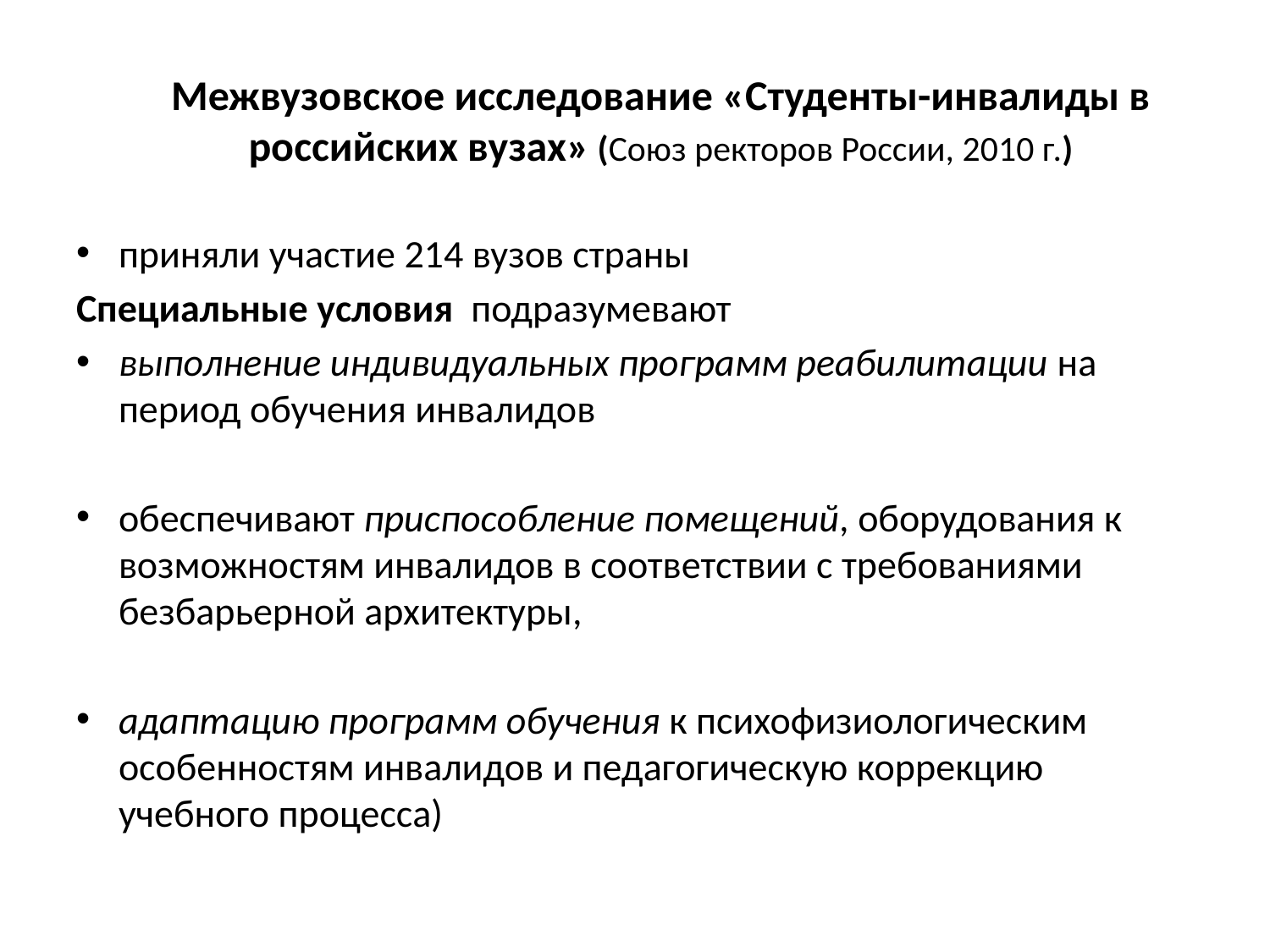

# Межвузовское исследование «Студенты-инвалиды в российских вузах» (Союз ректоров России, 2010 г.)
приняли участие 214 вузов страны
Специальные условия  подразумевают
выполнение индивидуальных программ реабилитации на период обучения инвалидов

обеспечивают приспособление помещений, оборудования к возможностям инвалидов в соответствии с требованиями безбарьерной архитектуры,

адаптацию программ обучения к психофизиологическим особенностям инвалидов и педагогическую коррекцию учебного процесса)